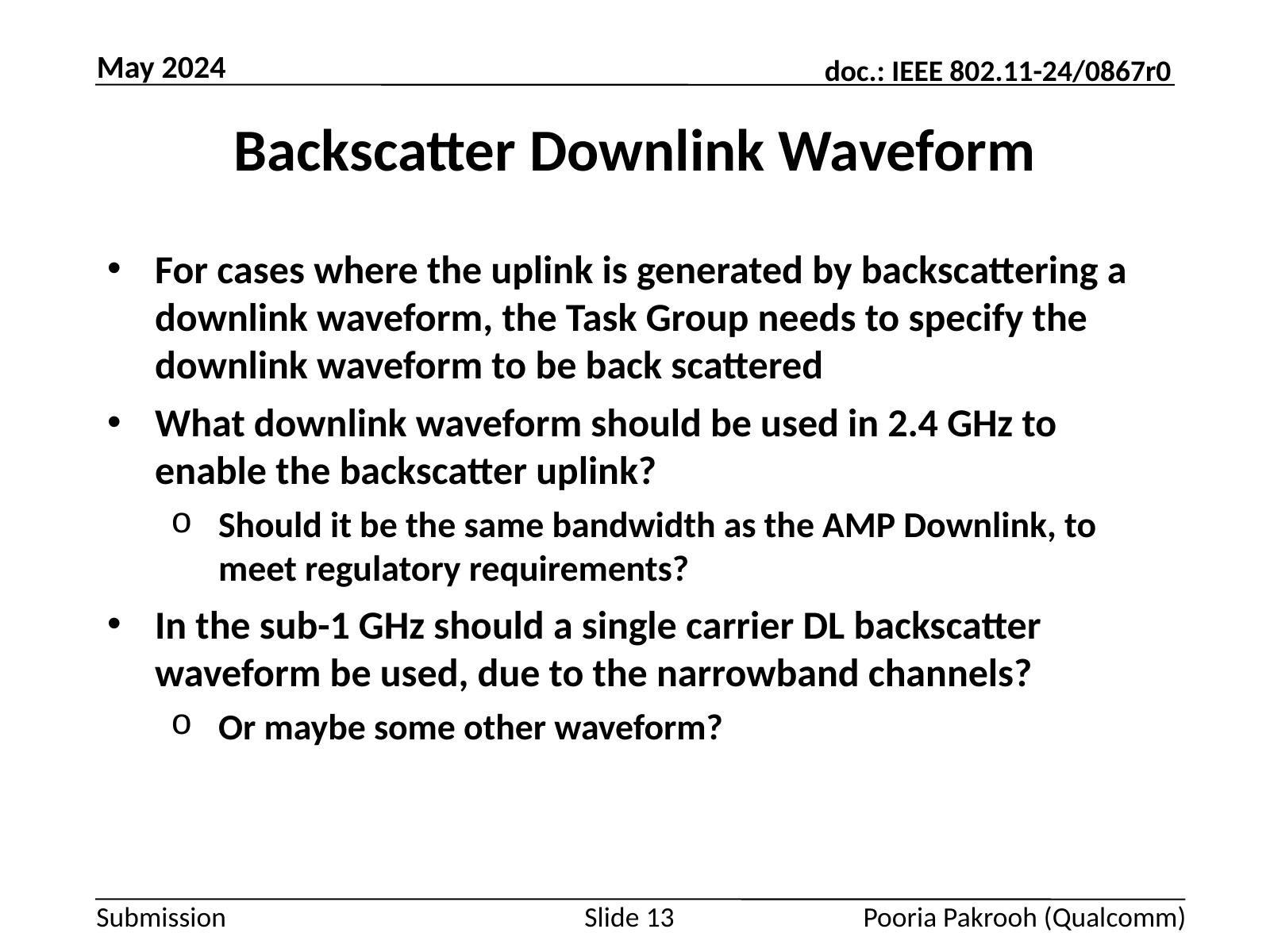

May 2024
# Backscatter Downlink Waveform
For cases where the uplink is generated by backscattering a downlink waveform, the Task Group needs to specify the downlink waveform to be back scattered
What downlink waveform should be used in 2.4 GHz to enable the backscatter uplink?
Should it be the same bandwidth as the AMP Downlink, to meet regulatory requirements?
In the sub-1 GHz should a single carrier DL backscatter waveform be used, due to the narrowband channels?
Or maybe some other waveform?
Slide 13
Pooria Pakrooh (Qualcomm)